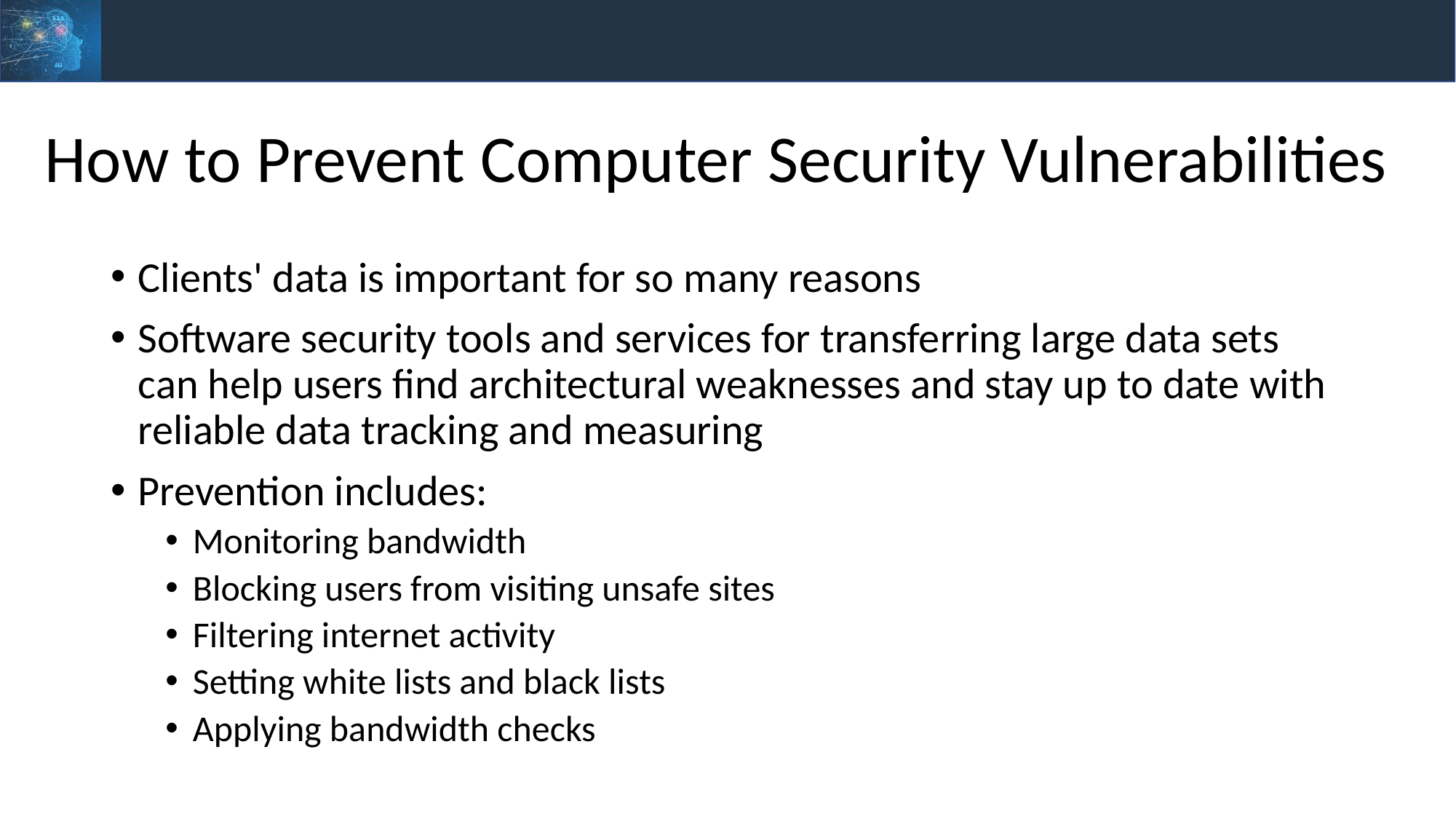

# How to Prevent Computer Security Vulnerabilities
Clients' data is important for so many reasons
Software security tools and services for transferring large data sets can help users find architectural weaknesses and stay up to date with reliable data tracking and measuring
Prevention includes:
Monitoring bandwidth
Blocking users from visiting unsafe sites
Filtering internet activity
Setting white lists and black lists
Applying bandwidth checks